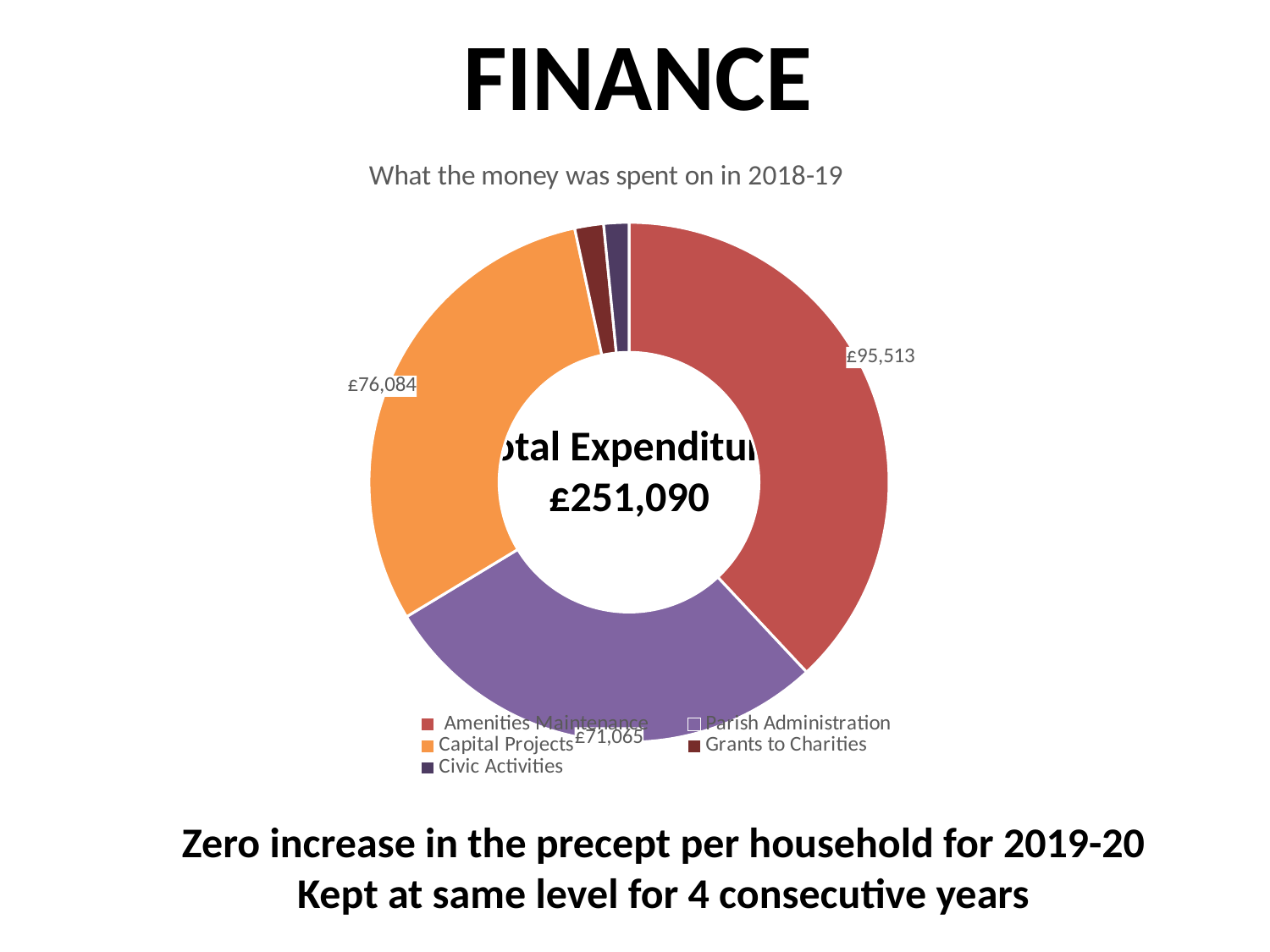

# FINANCE

### Chart: What the money was spent on in 2018-19

| Category |  |
|---|---|
|  Amenities Maintenance | 95513.0 |
| Parish Administration | 71065.0 |
| Capital Projects | 76084.0 |
| Grants to Charities | 4500.0 |
| Civic Activities | 3928.0 |
Total Expenditure
£251,090

Zero increase in the precept per household for 2019-20
Kept at same level for 4 consecutive years